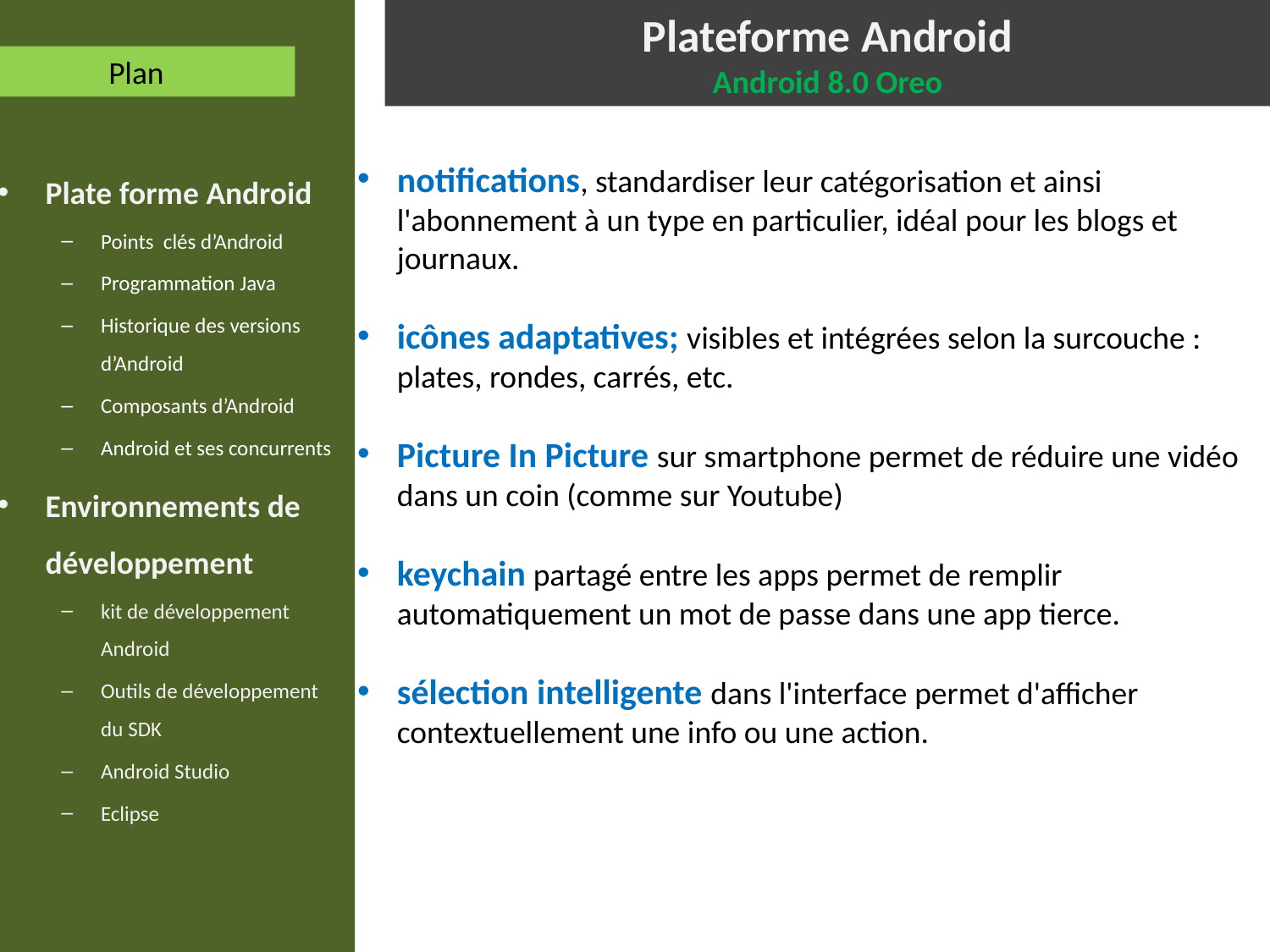

Plate forme Android
Points  clés d’Android
Programmation Java
Historique des versions d’Android
Composants d’Android
Android et ses concurrents
Environnements de développement
kit de développement Android
Outils de développement du SDK
Android Studio
Eclipse
# Plateforme Android Android 8.0 Oreo
Plan
notifications, standardiser leur catégorisation et ainsi l'abonnement à un type en particulier, idéal pour les blogs et journaux.

icônes adaptatives; visibles et intégrées selon la surcouche : plates, rondes, carrés, etc.

Picture In Picture sur smartphone permet de réduire une vidéo dans un coin (comme sur Youtube)

keychain partagé entre les apps permet de remplir automatiquement un mot de passe dans une app tierce.

sélection intelligente dans l'interface permet d'afficher contextuellement une info ou une action.